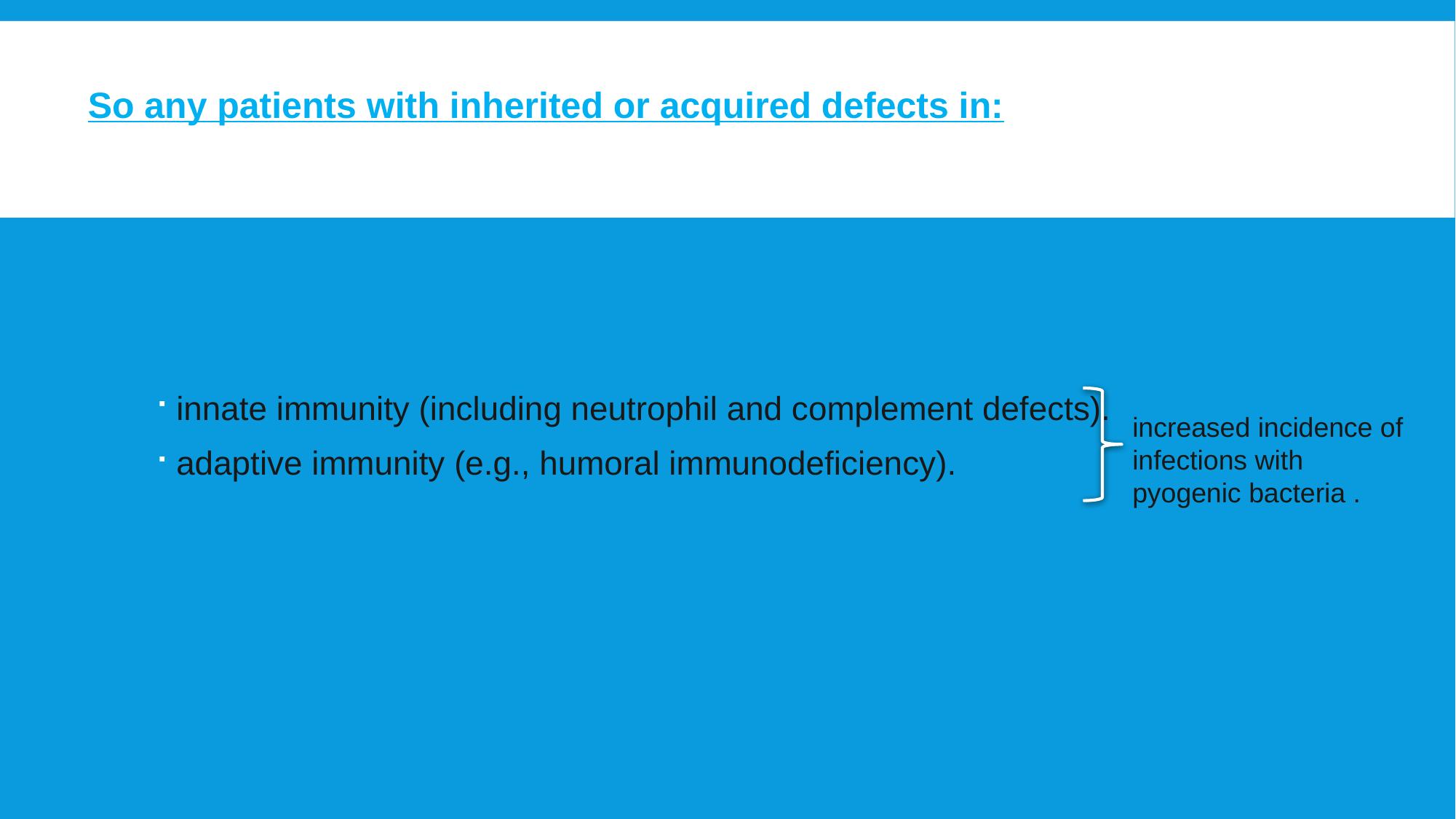

So any patients with inherited or acquired defects in:
innate immunity (including neutrophil and complement defects).
adaptive immunity (e.g., humoral immunodeficiency).

increased incidence of infections with pyogenic bacteria .